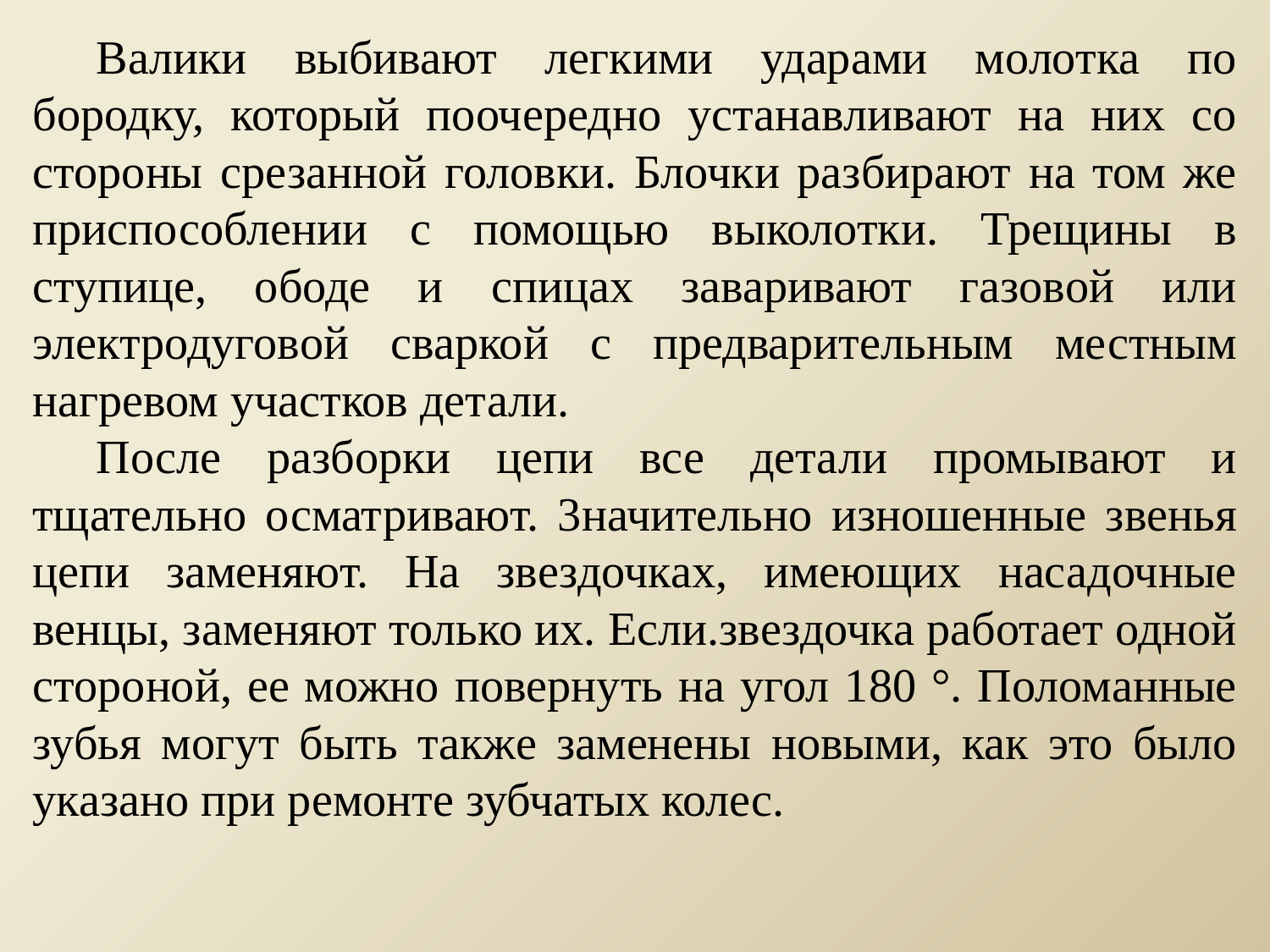

Валики выбивают легкими ударами молотка по бородку, который поочередно устанавливают на них со стороны срезанной головки. Блочки разбирают на том же приспособлении с помощью выколотки. Трещины в ступице, ободе и спицах заваривают газовой или электродуговой сваркой с предварительным местным нагревом участков детали.
После разборки цепи все детали промывают и тщательно осматривают. 3начительно изношенные звенья цепи заменяют. На звездочках, имеющих насадочные венцы, заменяют только их. Если.звездочка работает одной стороной, ее можно повернуть на угол 180 °. Поломанные зубья могут быть также заменены новыми, как это было указано при ремонте зубчатых колес.